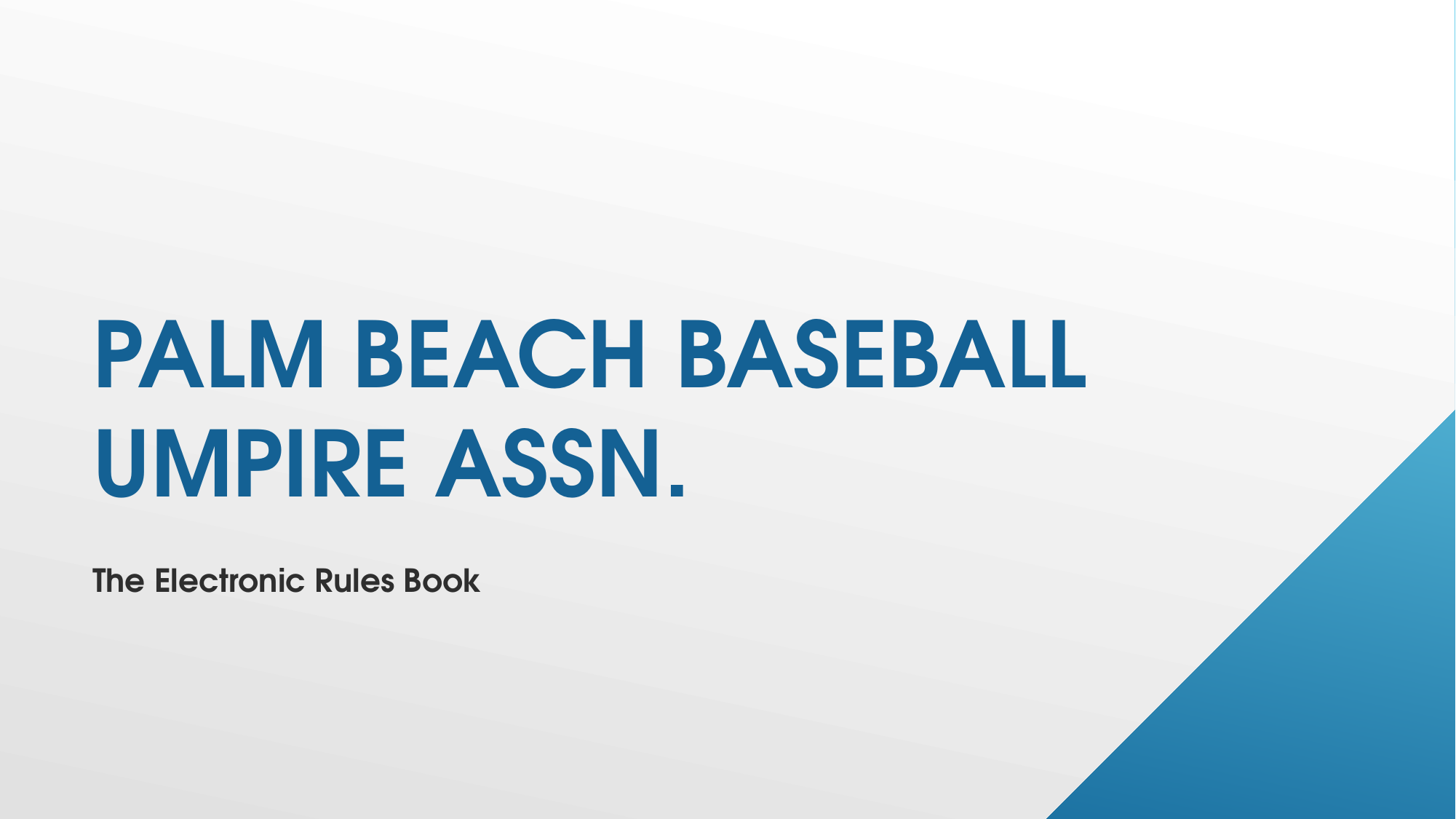

# Palm Beach Baseball Umpire Assn.
The Electronic Rules Book